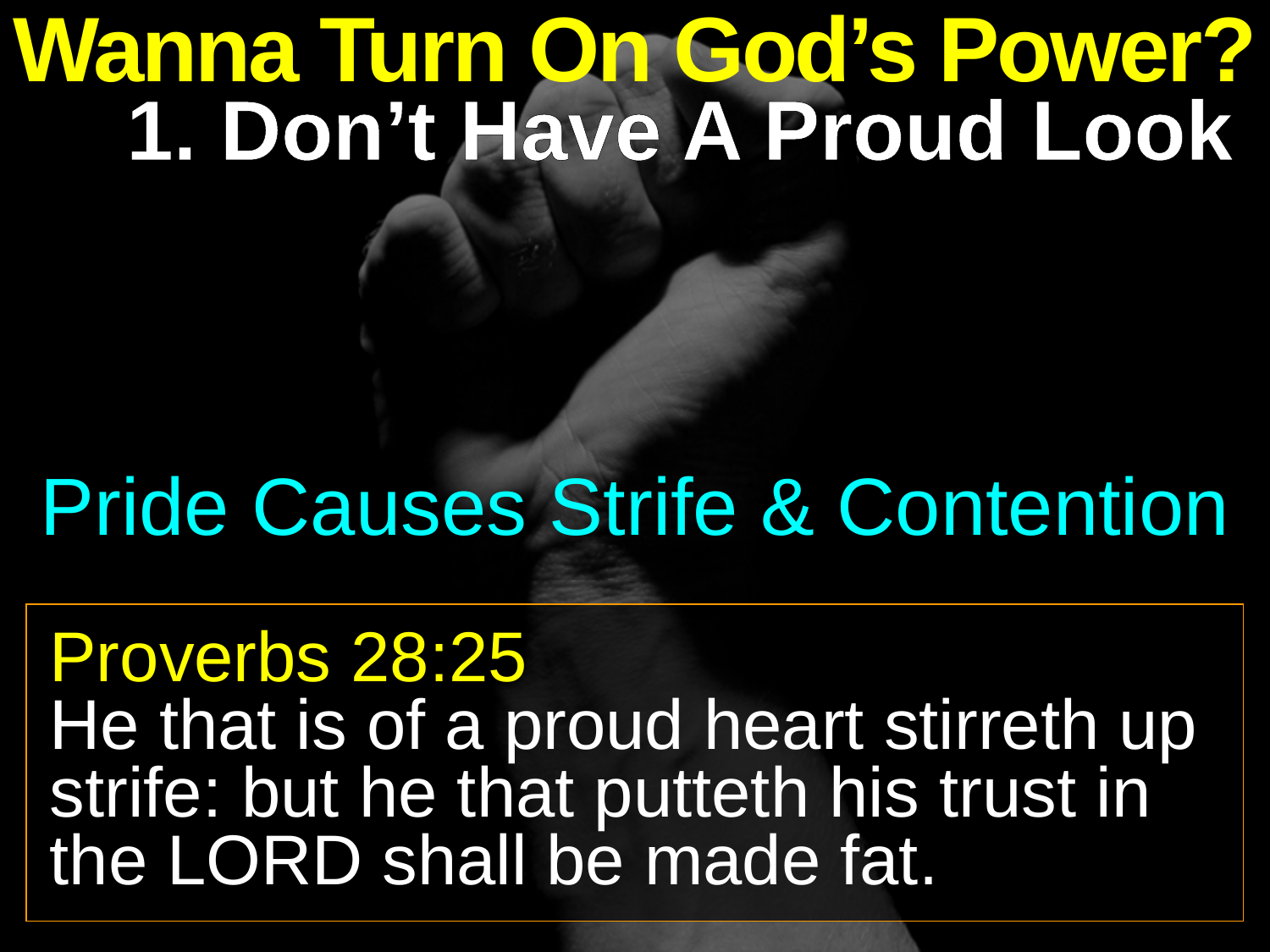

Wanna Turn On God’s Power?
1. Don’t Have A Proud Look
Pride Causes Strife & Contention

Proverbs 28:25
He that is of a proud heart stirreth up strife: but he that putteth his trust in the LORD shall be made fat.